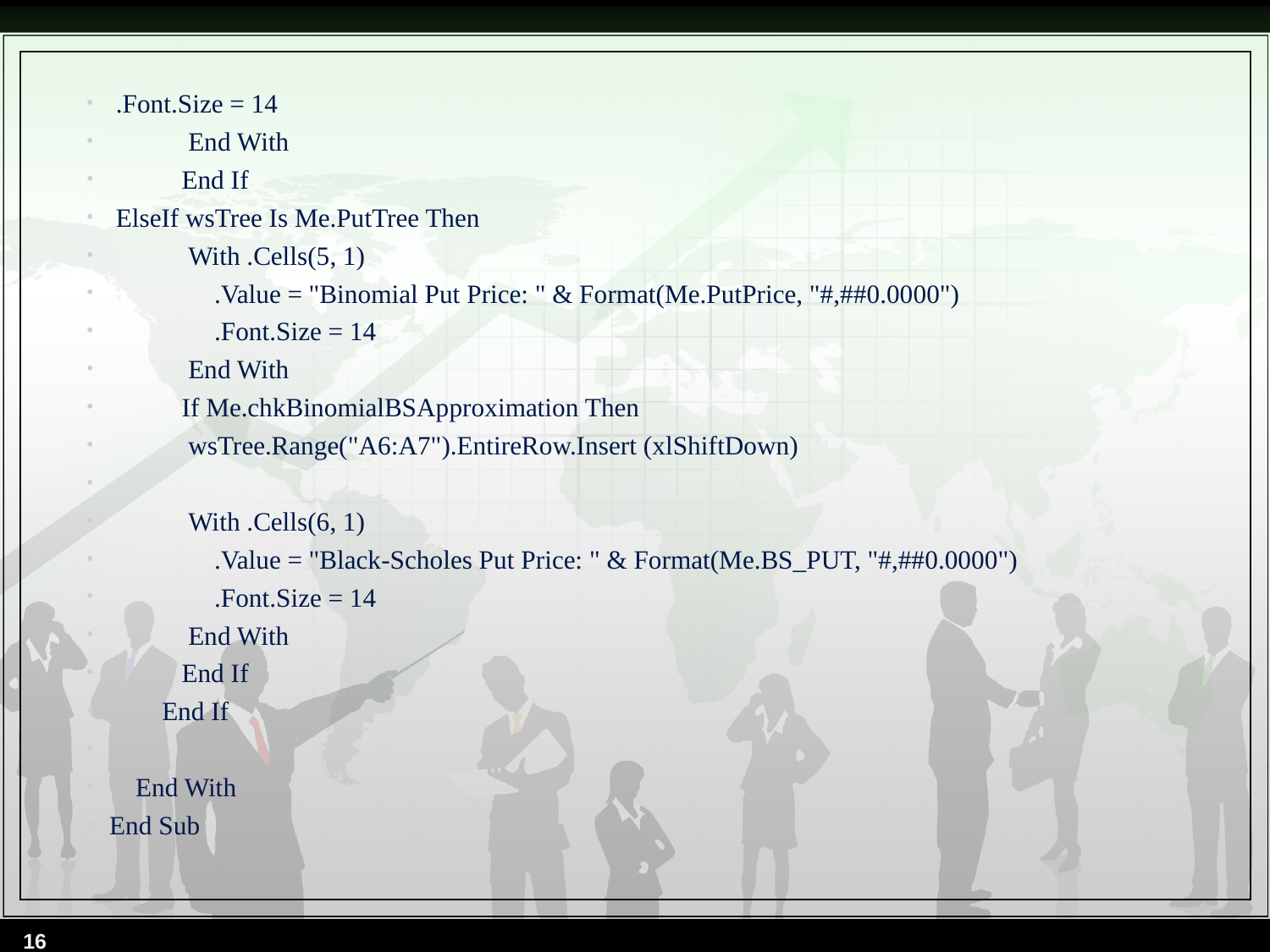

.Font.Size = 14
            End With
           End If
 ElseIf wsTree Is Me.PutTree Then
            With .Cells(5, 1)
                .Value = "Binomial Put Price: " & Format(Me.PutPrice, "#,##0.0000")
                .Font.Size = 14
            End With
           If Me.chkBinomialBSApproximation Then
            wsTree.Range("A6:A7").EntireRow.Insert (xlShiftDown)

            With .Cells(6, 1)
                .Value = "Black-Scholes Put Price: " & Format(Me.BS_PUT, "#,##0.0000")
                .Font.Size = 14
            End With
           End If
        End If

    End With
End Sub
16